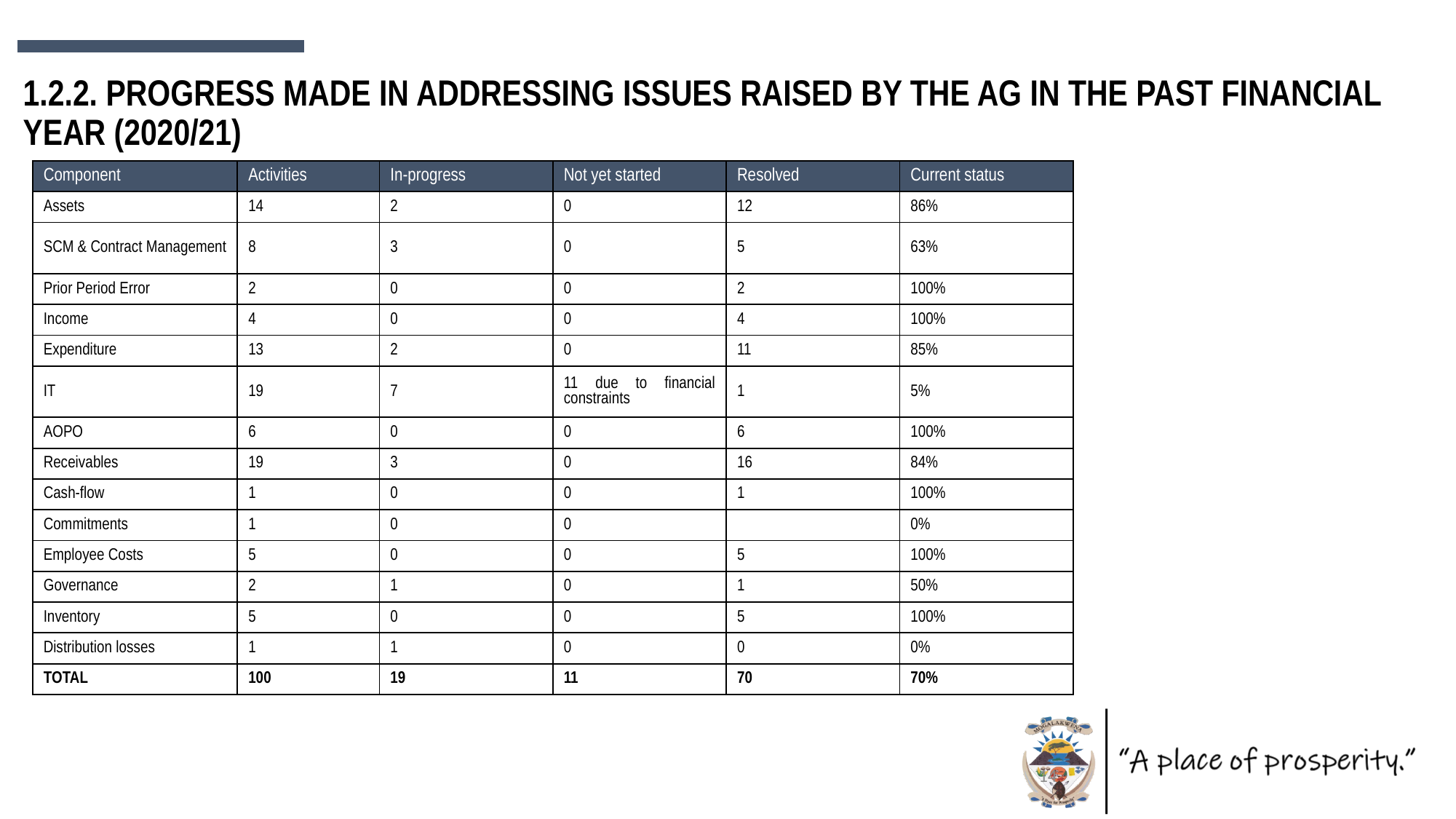

1.2.2. PROGRESS MADE IN ADDRESSING ISSUES RAISED BY THE AG IN THE PAST FINANCIAL YEAR (2020/21)
| Component | Activities | In-progress | Not yet started | Resolved | Current status |
| --- | --- | --- | --- | --- | --- |
| Assets | 14 | 2 | 0 | 12 | 86% |
| SCM & Contract Management | 8 | 3 | 0 | 5 | 63% |
| Prior Period Error | 2 | 0 | 0 | 2 | 100% |
| Income | 4 | 0 | 0 | 4 | 100% |
| Expenditure | 13 | 2 | 0 | 11 | 85% |
| IT | 19 | 7 | 11 due to financial constraints | 1 | 5% |
| AOPO | 6 | 0 | 0 | 6 | 100% |
| Receivables | 19 | 3 | 0 | 16 | 84% |
| Cash-flow | 1 | 0 | 0 | 1 | 100% |
| Commitments | 1 | 0 | 0 |  | 0% |
| Employee Costs | 5 | 0 | 0 | 5 | 100% |
| Governance | 2 | 1 | 0 | 1 | 50% |
| Inventory | 5 | 0 | 0 | 5 | 100% |
| Distribution losses | 1 | 1 | 0 | 0 | 0% |
| TOTAL | 100 | 19 | 11 | 70 | 70% |
14